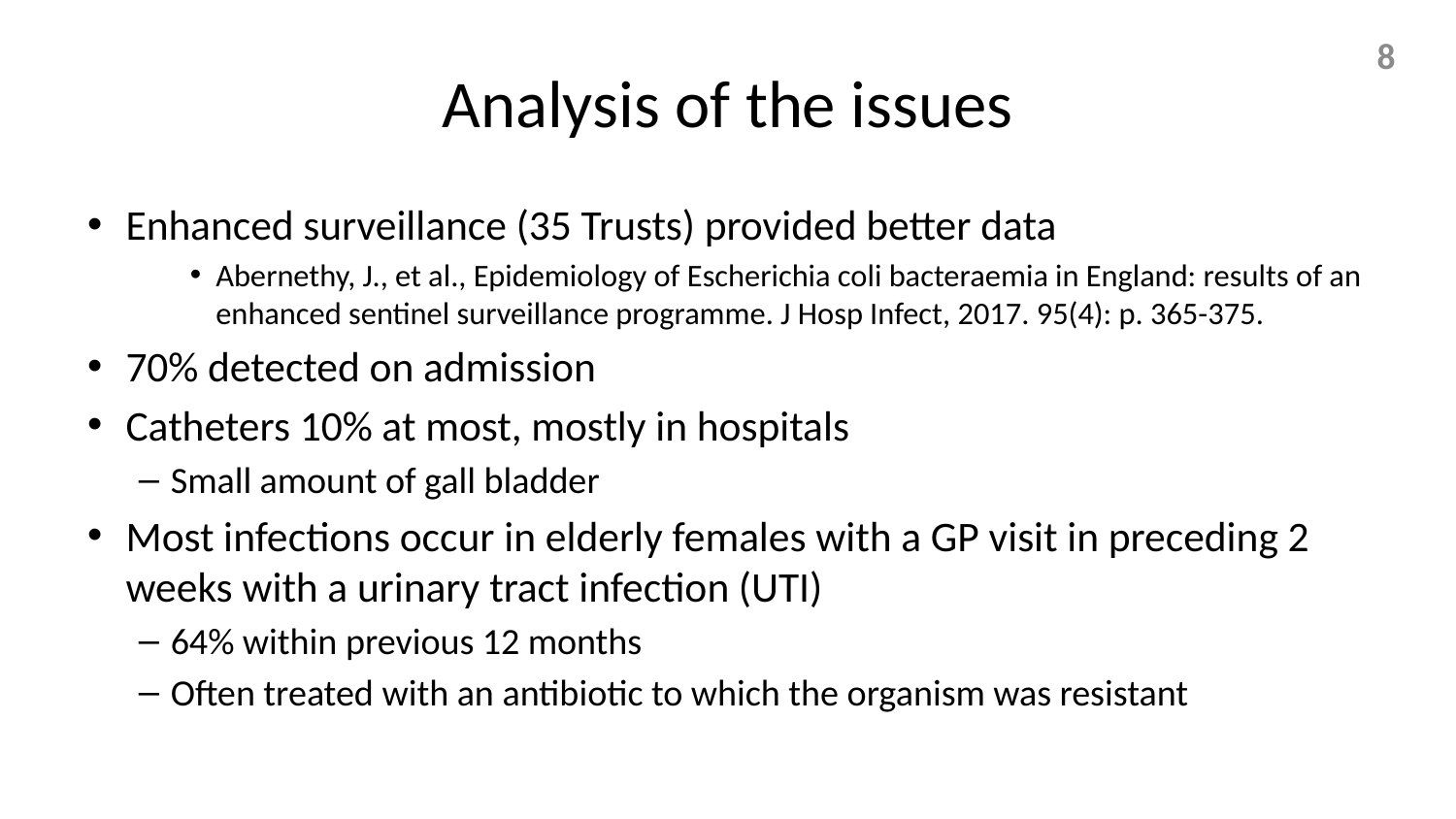

# Analysis of the issues
8
Enhanced surveillance (35 Trusts) provided better data
Abernethy, J., et al., Epidemiology of Escherichia coli bacteraemia in England: results of an enhanced sentinel surveillance programme. J Hosp Infect, 2017. 95(4): p. 365-375.
70% detected on admission
Catheters 10% at most, mostly in hospitals
Small amount of gall bladder
Most infections occur in elderly females with a GP visit in preceding 2 weeks with a urinary tract infection (UTI)
64% within previous 12 months
Often treated with an antibiotic to which the organism was resistant